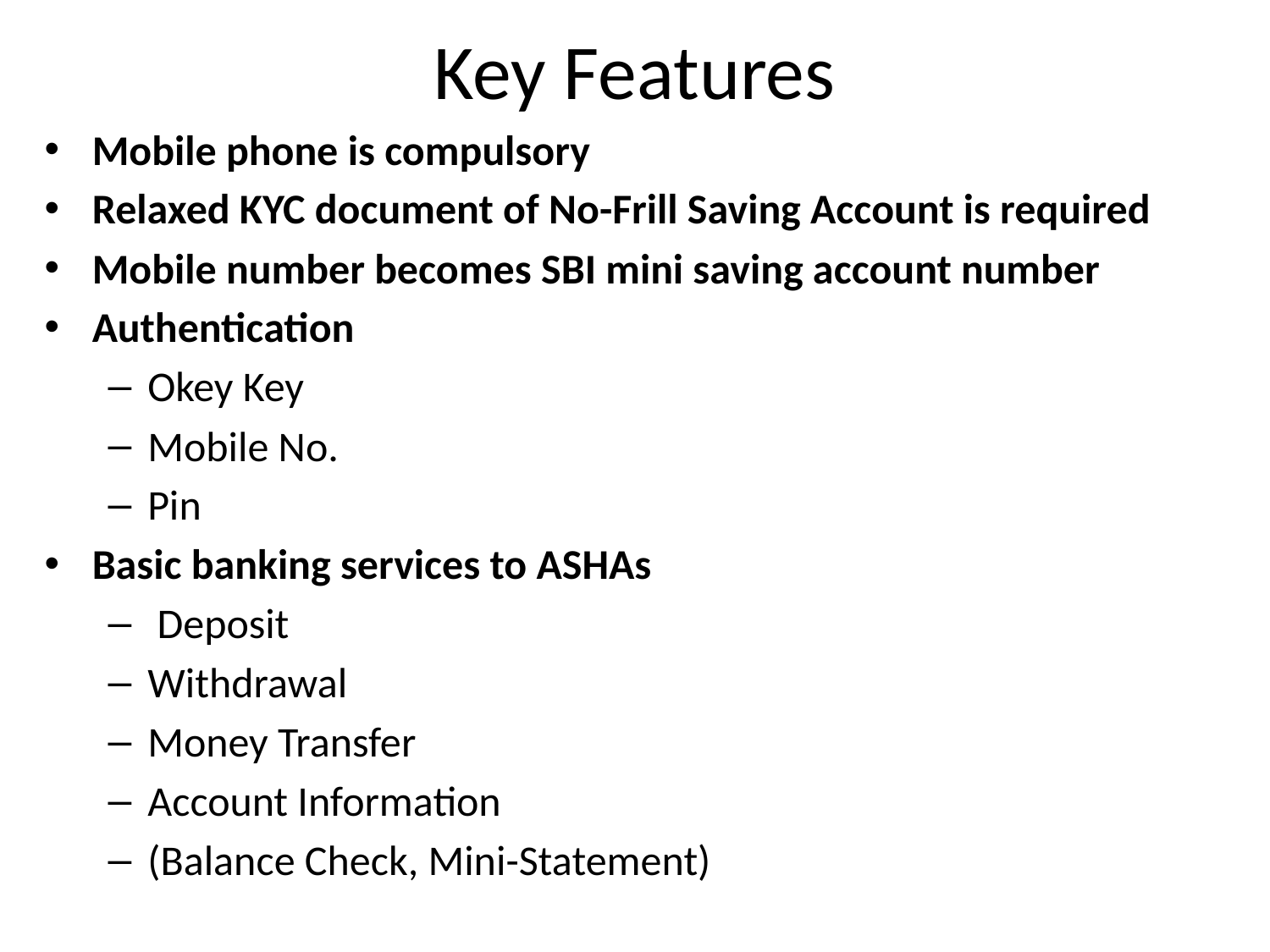

# Key Features
Mobile phone is compulsory
Relaxed KYC document of No-Frill Saving Account is required
Mobile number becomes SBI mini saving account number
Authentication
Okey Key
Mobile No.
Pin
Basic banking services to ASHAs
 Deposit
Withdrawal
Money Transfer
Account Information
(Balance Check, Mini-Statement)